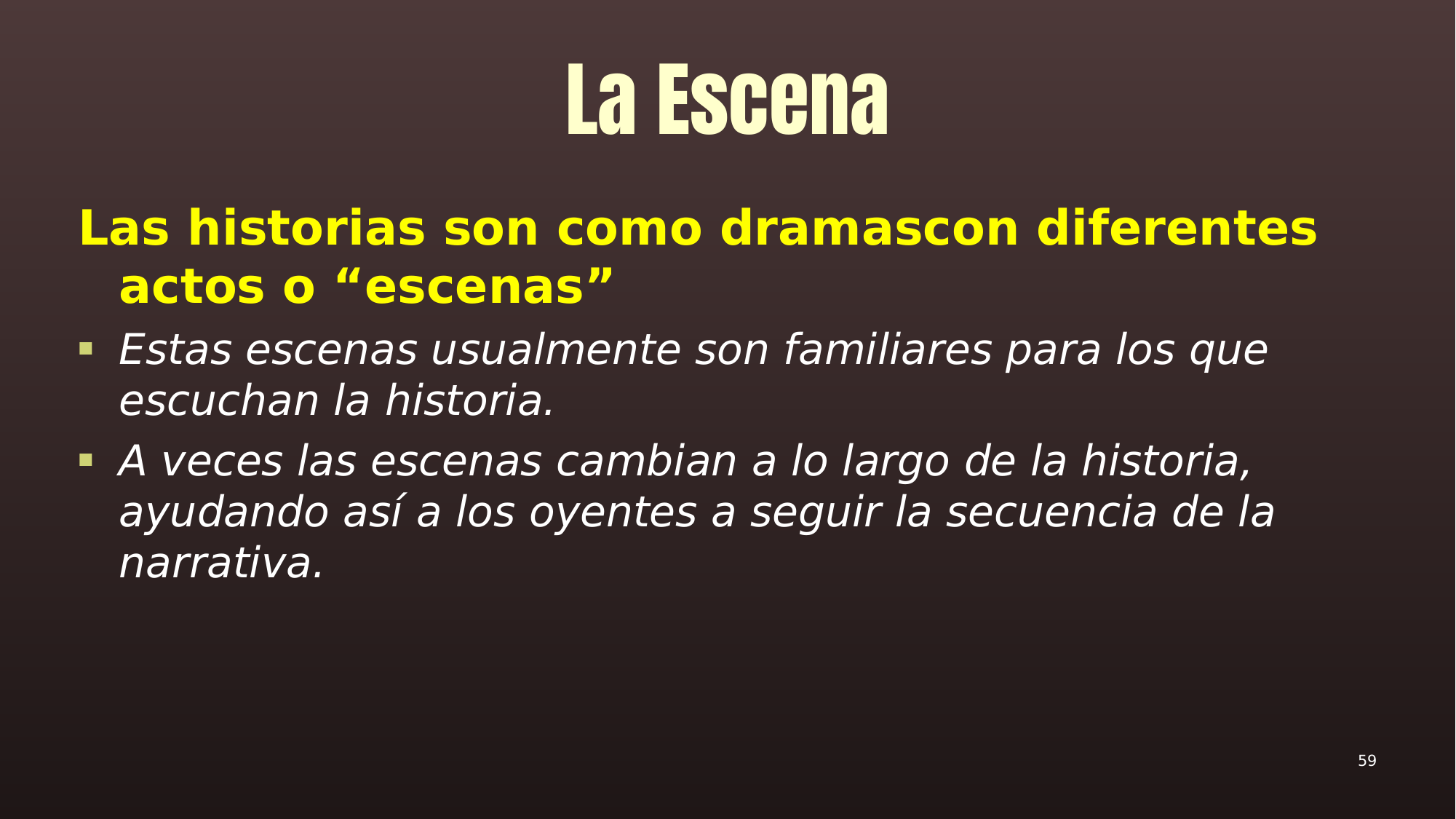

# La Escena
Las historias son como dramascon diferentes actos o “escenas”
Estas escenas usualmente son familiares para los que escuchan la historia.
A veces las escenas cambian a lo largo de la historia, ayudando así a los oyentes a seguir la secuencia de la narrativa.
59